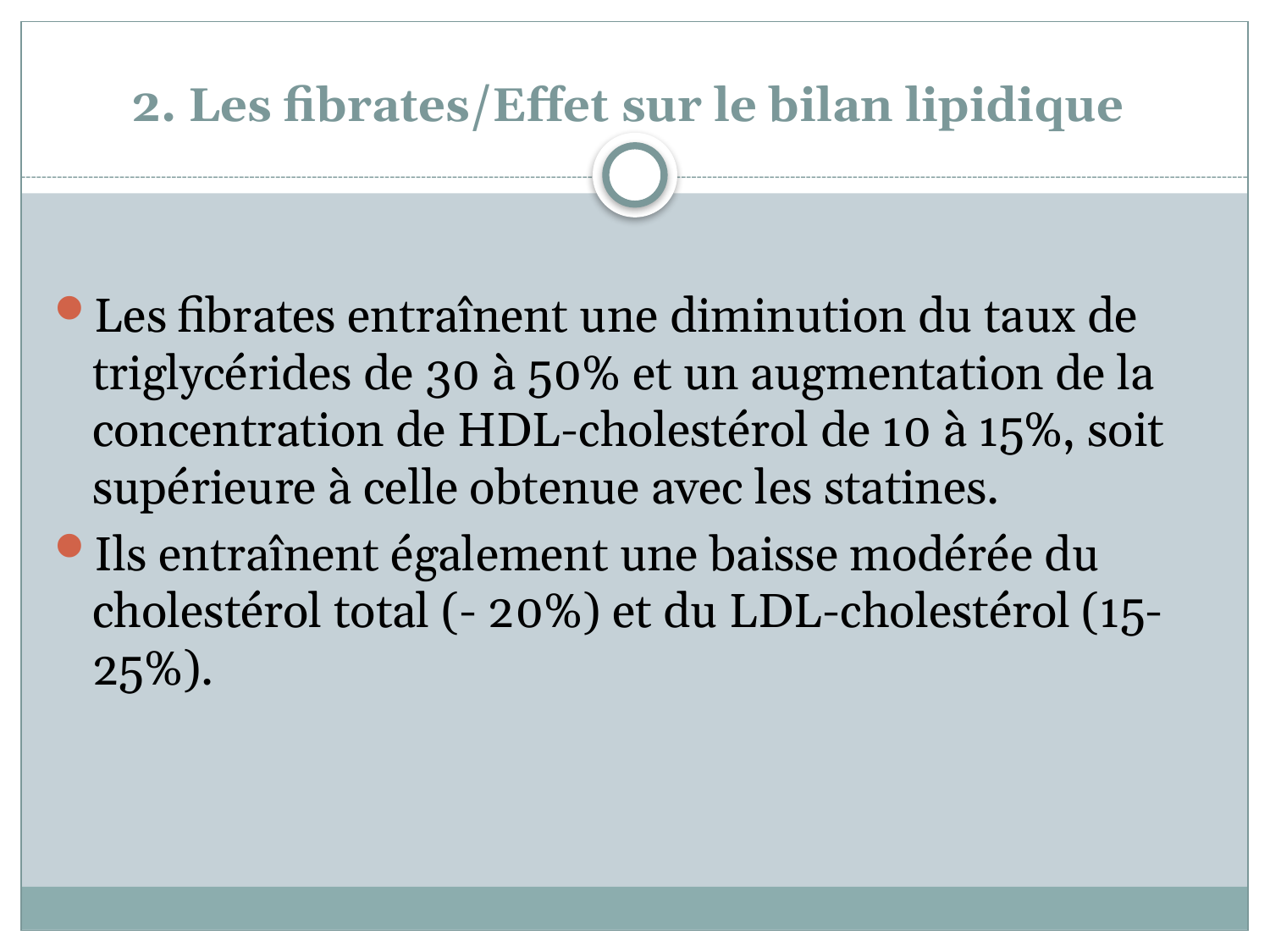

# 2. Les fibrates/Effet sur le bilan lipidique

Les fibrates entraînent une diminution du taux de triglycérides de 30 à 50% et un augmentation de la concentration de HDL-cholestérol de 10 à 15%, soit supérieure à celle obtenue avec les statines.
Ils entraînent également une baisse modérée du cholestérol total (- 20%) et du LDL-cholestérol (15-25%).